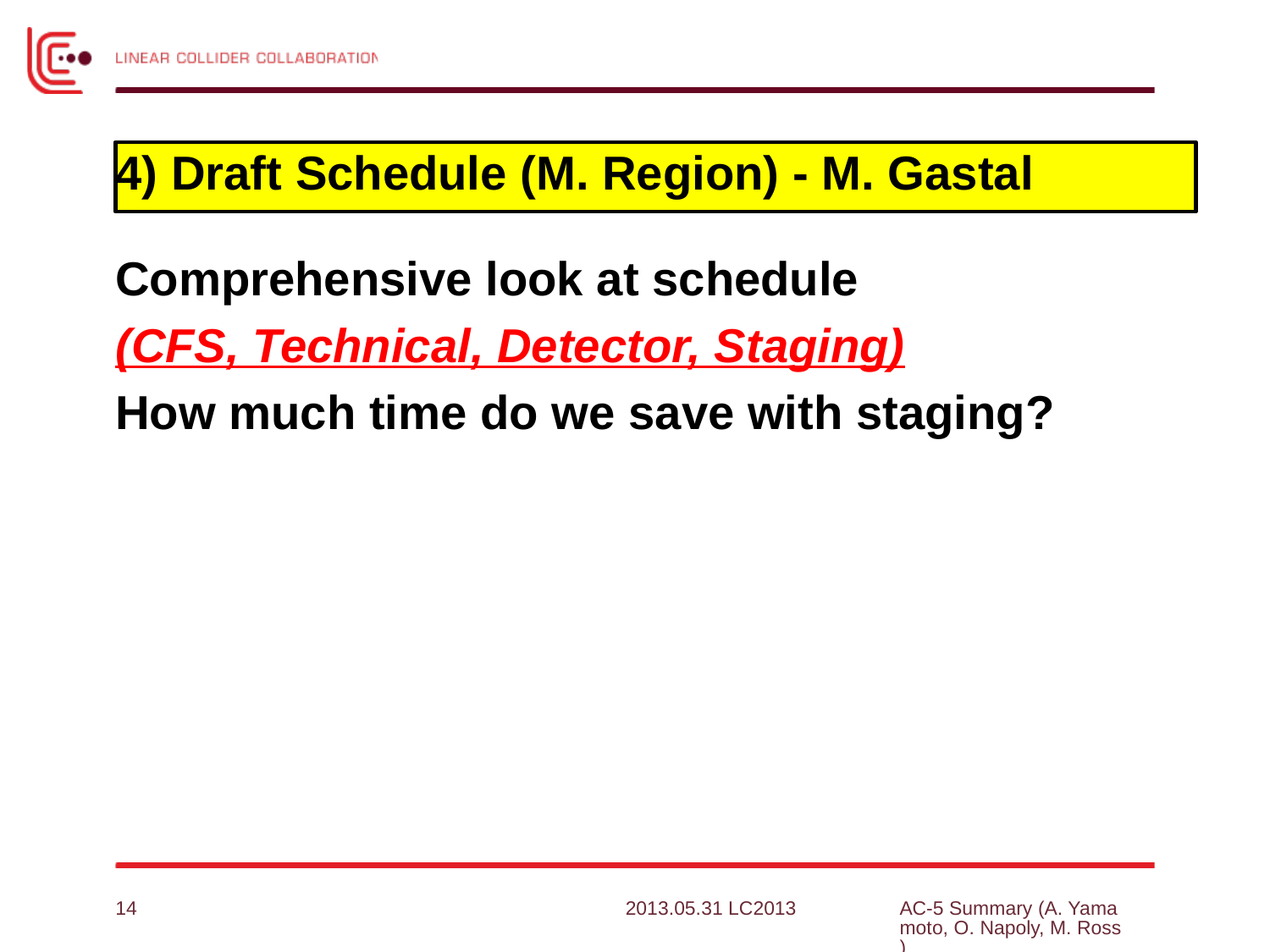

# 4) Draft Schedule (M. Region) - M. Gastal
Comprehensive look at schedule
(CFS, Technical, Detector, Staging)
How much time do we save with staging?
14
2013.05.31 LC2013
AC-5 Summary (A. Yamamoto, O. Napoly, M. Ross)